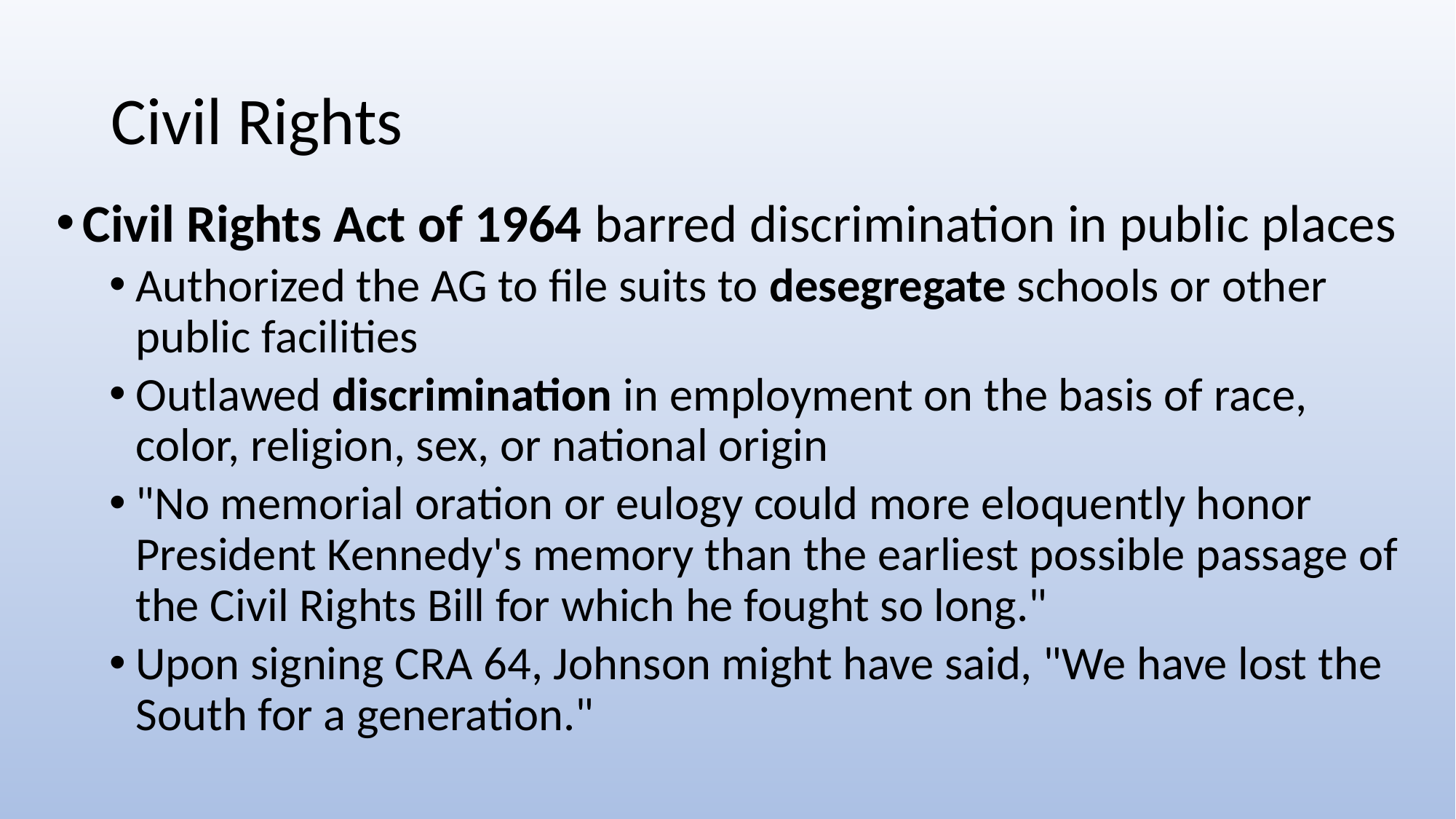

# Civil Rights
Civil Rights Act of 1964 barred discrimination in public places
Authorized the AG to file suits to desegregate schools or other public facilities
Outlawed discrimination in employment on the basis of race, color, religion, sex, or national origin
"No memorial oration or eulogy could more eloquently honor President Kennedy's memory than the earliest possible passage of the Civil Rights Bill for which he fought so long."
Upon signing CRA 64, Johnson might have said, "We have lost the South for a generation."